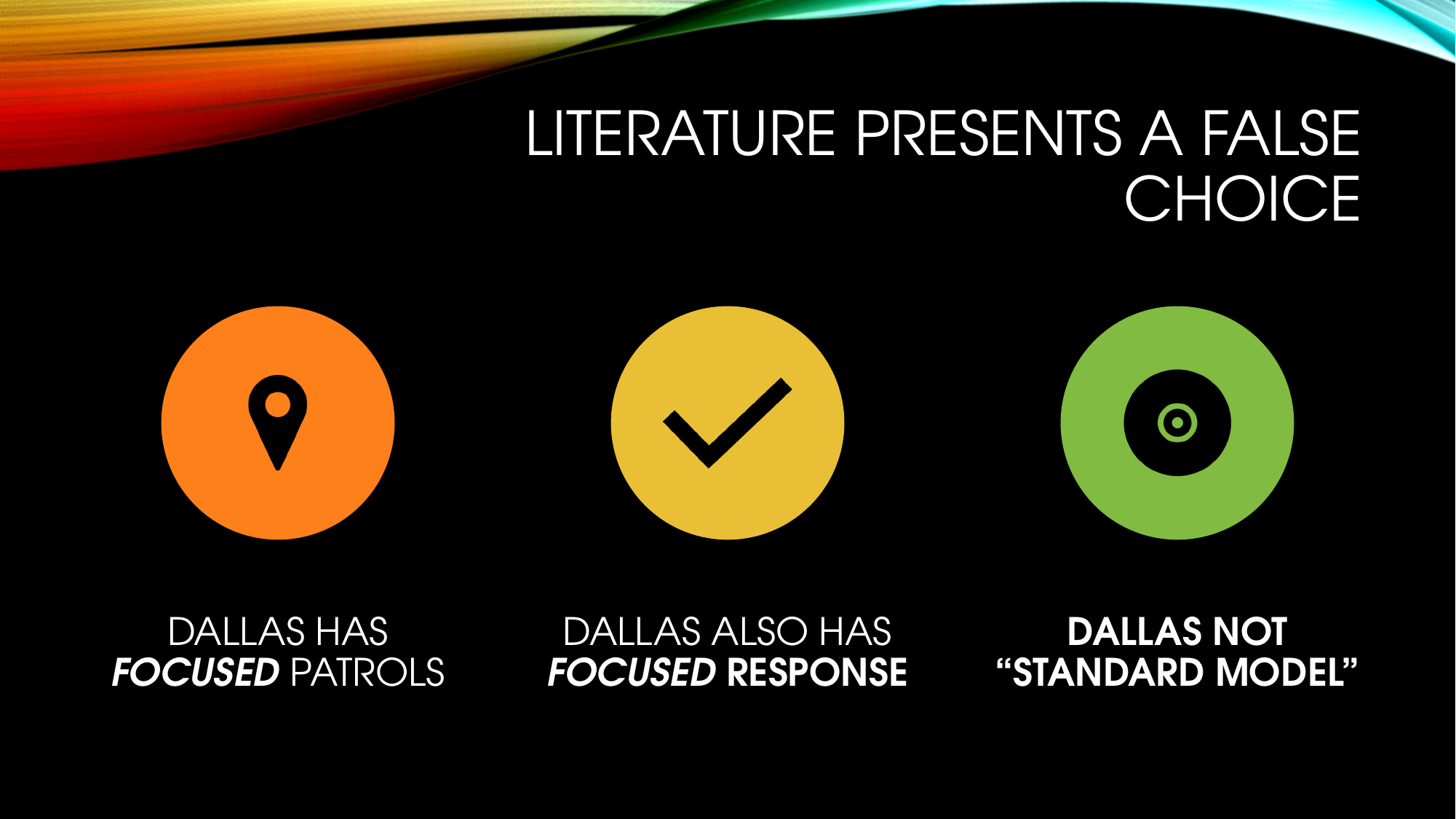

# Literature Presents a False choice
Dallas has focused patrols
Dallas also has focused response
Dallas not “Standard Model”